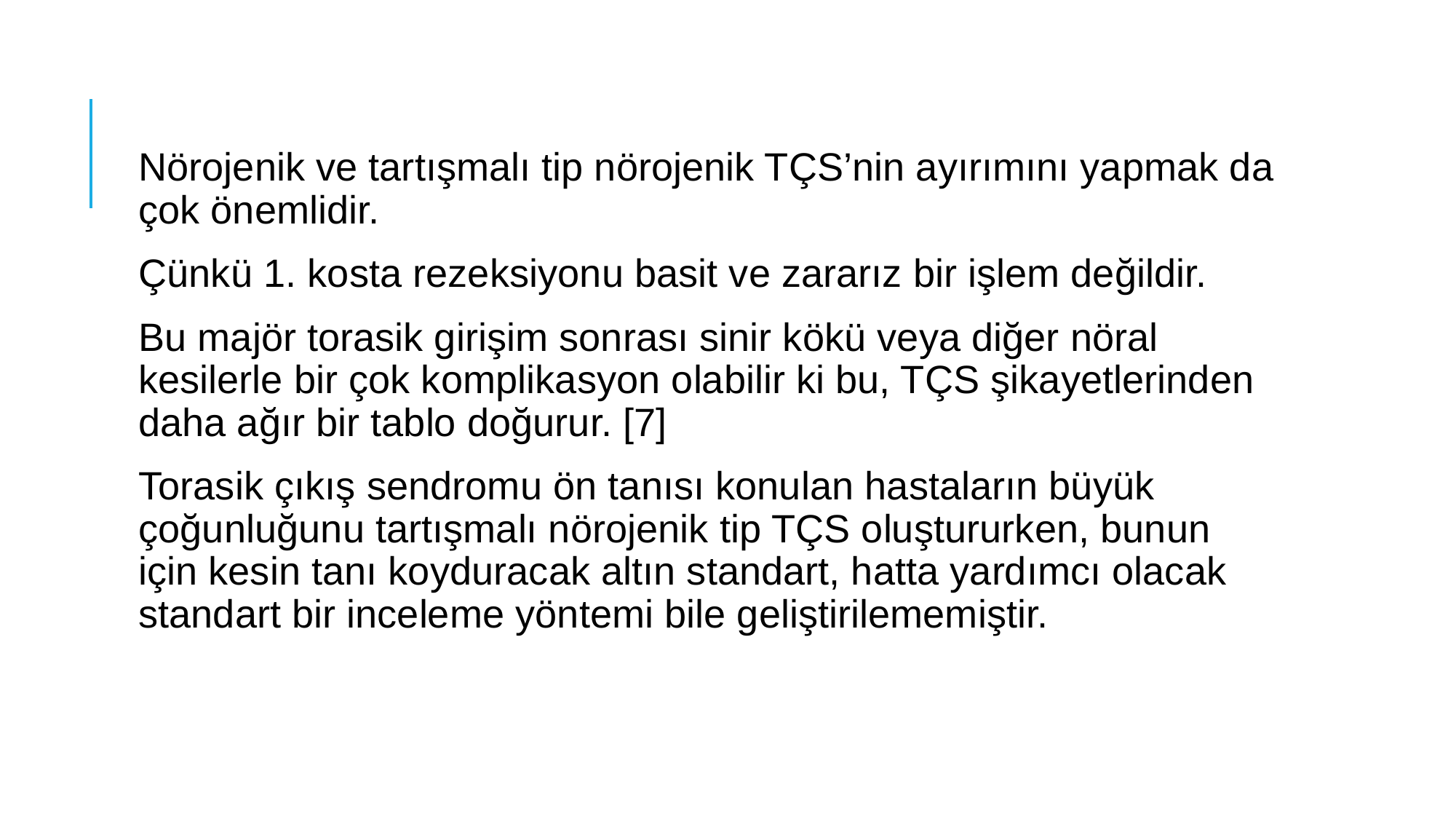

Nörojenik ve tartışmalı tip nörojenik TÇS’nin ayırımını yapmak da çok önemlidir.
Çünkü 1. kosta rezeksiyonu basit ve zararız bir işlem değildir.
Bu majör torasik girişim sonrası sinir kökü veya diğer nöral kesilerle bir çok komplikasyon olabilir ki bu, TÇS şikayetlerinden daha ağır bir tablo doğurur. [7]
Torasik çıkış sendromu ön tanısı konulan hastaların büyük çoğunluğunu tartışmalı nörojenik tip TÇS oluştururken, bunun için kesin tanı koyduracak altın standart, hatta yardımcı olacak standart bir inceleme yöntemi bile geliştirilememiştir.